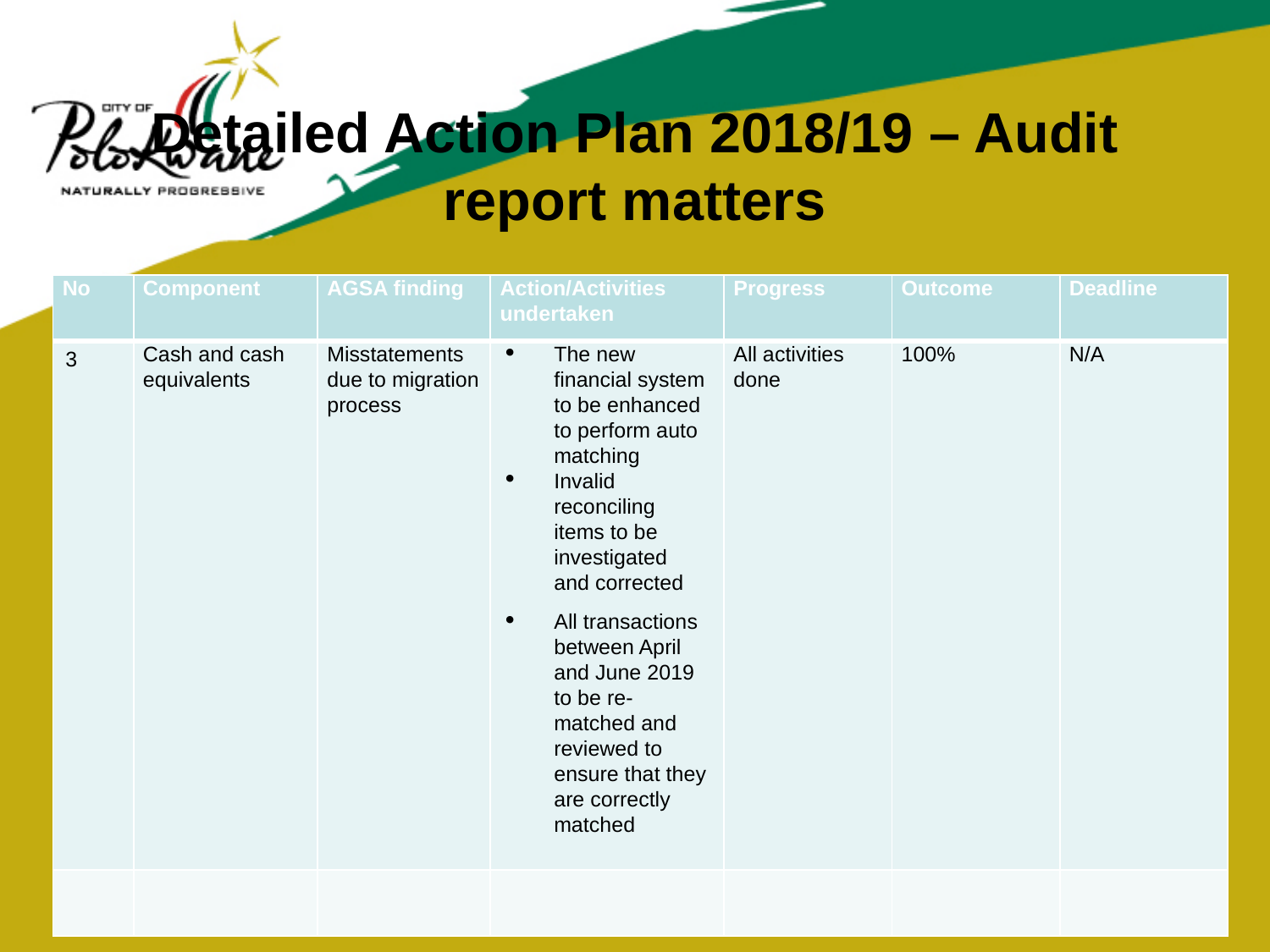

# Detailed Action Plan 2018/19 – Audit report matters
MATTERS AFFECTING THE AUDITORS REPORT

| No | Component | AGSA finding | Action/Activities undertaken | Progress | Outcome | Deadline |
| --- | --- | --- | --- | --- | --- | --- |
| 3 | Cash and cash equivalents | Misstatements due to migration process | The new financial system to be enhanced to perform auto matching Invalid reconciling items to be investigated and corrected All transactions between April and June 2019 to be re-matched and reviewed to ensure that they are correctly matched | All activities done | 100% | N/A |
|  |  |  |  |  |  |  |